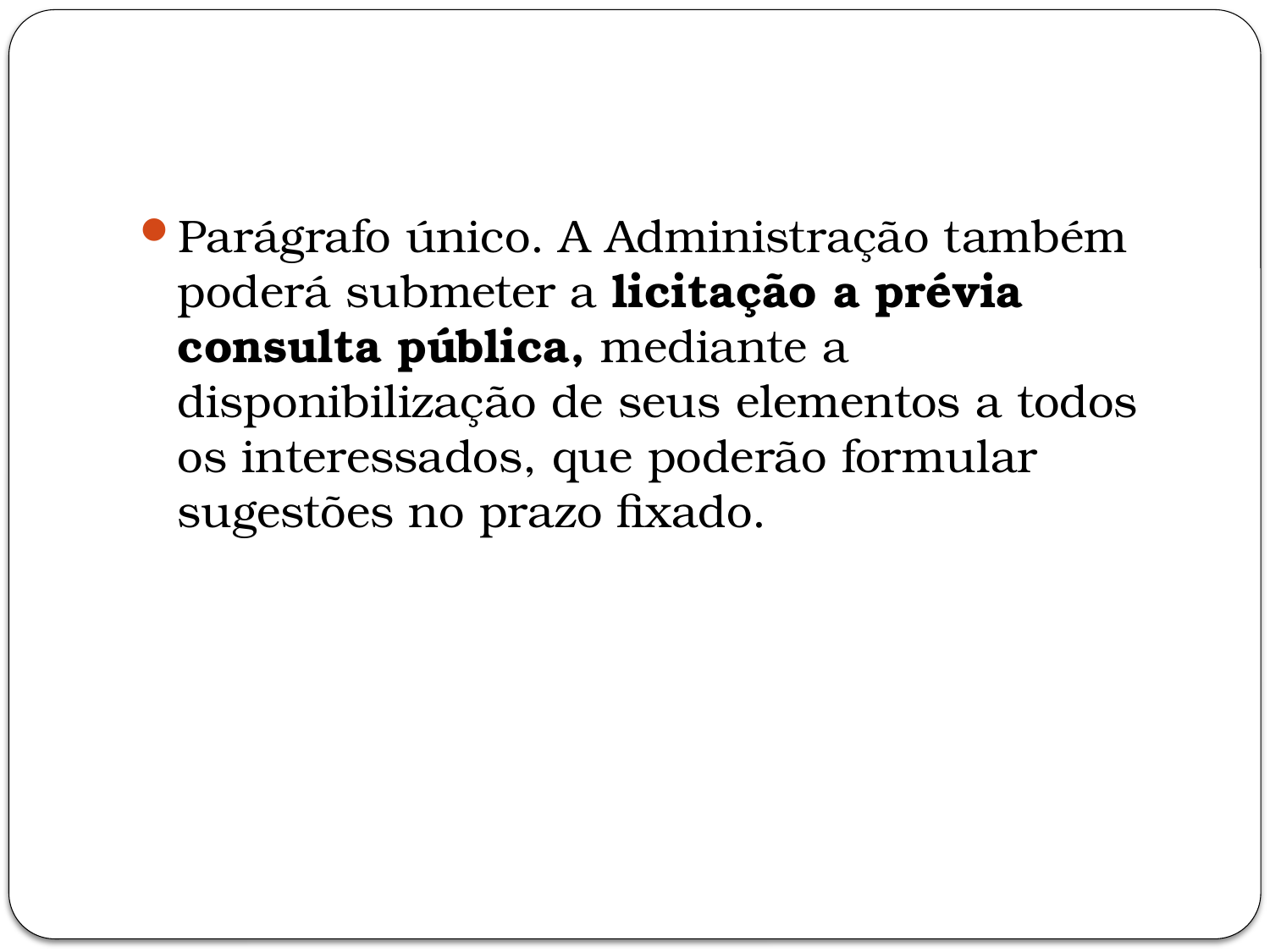

#
Parágrafo único. A Administração também poderá submeter a licitação a prévia consulta pública, mediante a disponibilização de seus elementos a todos os interessados, que poderão formular sugestões no prazo fixado.